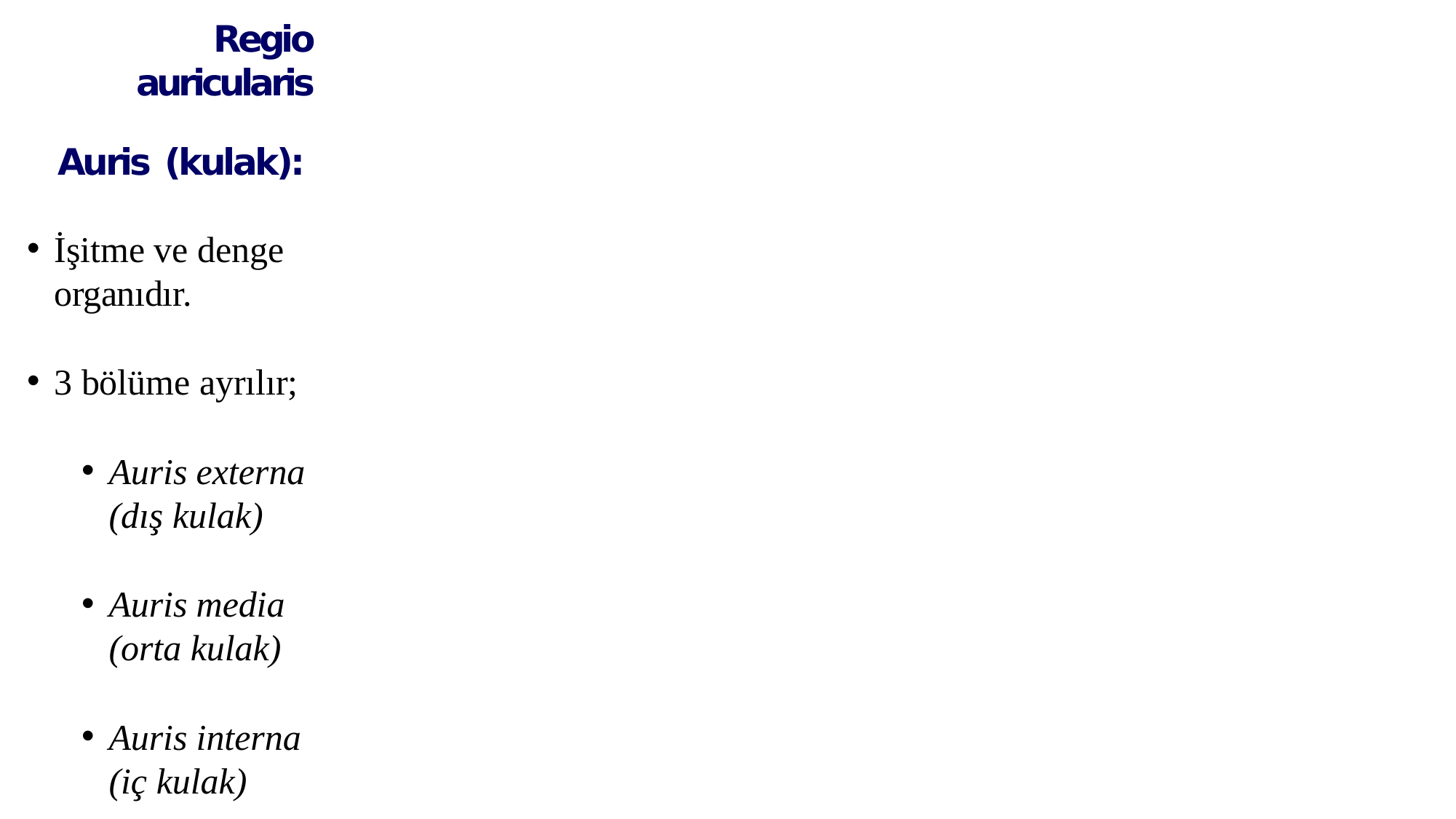

Regio auricularis
Auris (kulak):

İşitme ve denge organıdır.

3 bölüme ayrılır;

Auris externa (dış kulak)

Auris media (orta kulak)

Auris interna (iç kulak)

Dış ve orta kulak iletim aygıtı,

İç kulak algı (persepsiyon) aygıtı olarak görev  yapar.